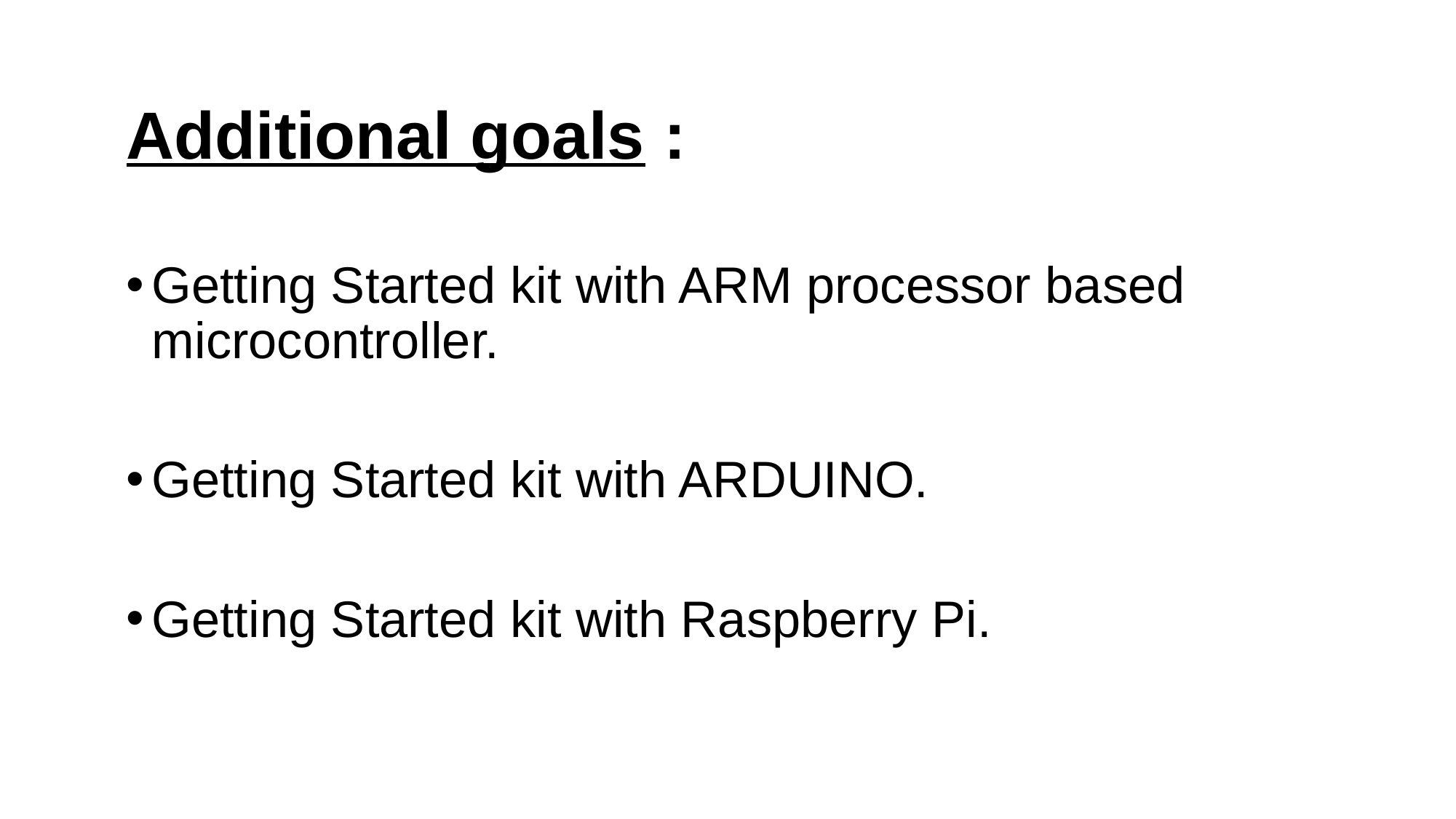

# Additional goals :
Getting Started kit with ARM processor based microcontroller.

Getting Started kit with ARDUINO.

Getting Started kit with Raspberry Pi.